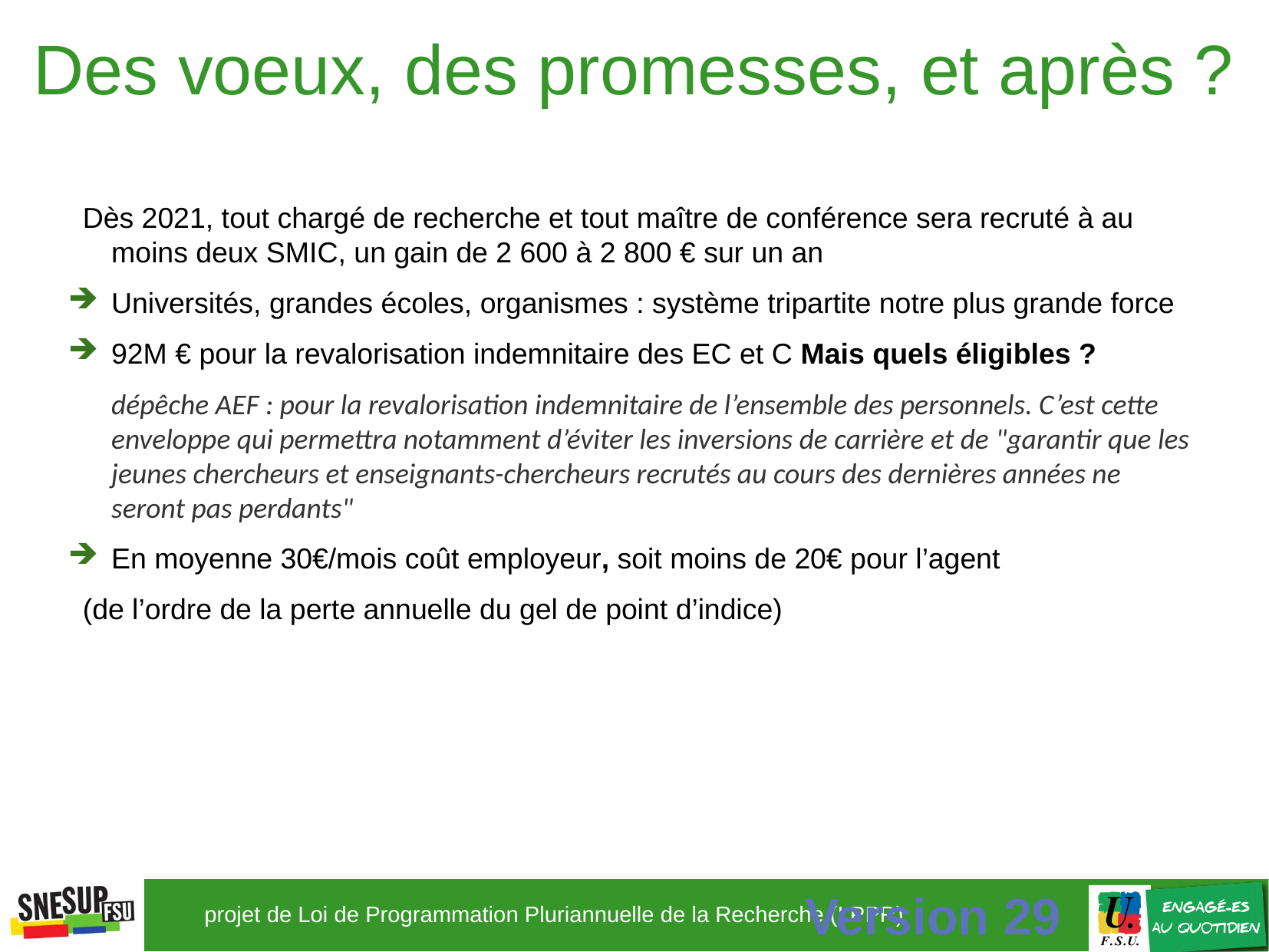

Des voeux, des promesses, et après ?
Dès 2021, tout chargé de recherche et tout maître de conférence sera recruté à au moins deux SMIC, un gain de 2 600 à 2 800 € sur un an
Universités, grandes écoles, organismes : système tripartite notre plus grande force
92M € pour la revalorisation indemnitaire des EC et C Mais quels éligibles ?
dépêche AEF : pour la revalorisation indemnitaire de l’ensemble des personnels. C’est cette enveloppe qui permettra notamment d’éviter les inversions de carrière et de "garantir que les jeunes chercheurs et enseignants-chercheurs recrutés au cours des dernières années ne seront pas perdants"
En moyenne 30€/mois coût employeur, soit moins de 20€ pour l’agent
(de l’ordre de la perte annuelle du gel de point d’indice)

Version 29